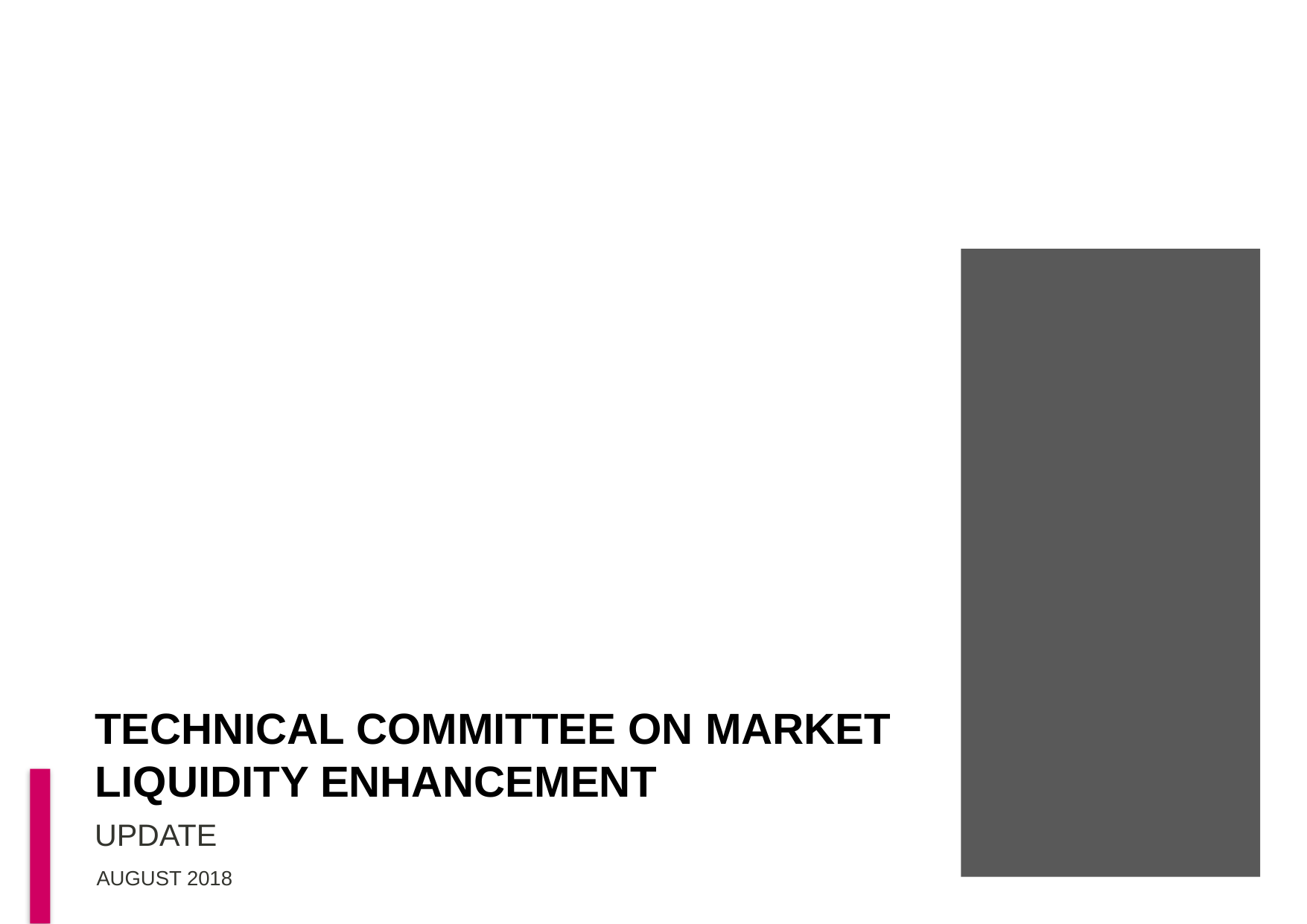

# TECHNICAL COMMITTEE ON MARKET LIQUIDITY ENHANCEMENT
UPDATE
AUGUST 2018